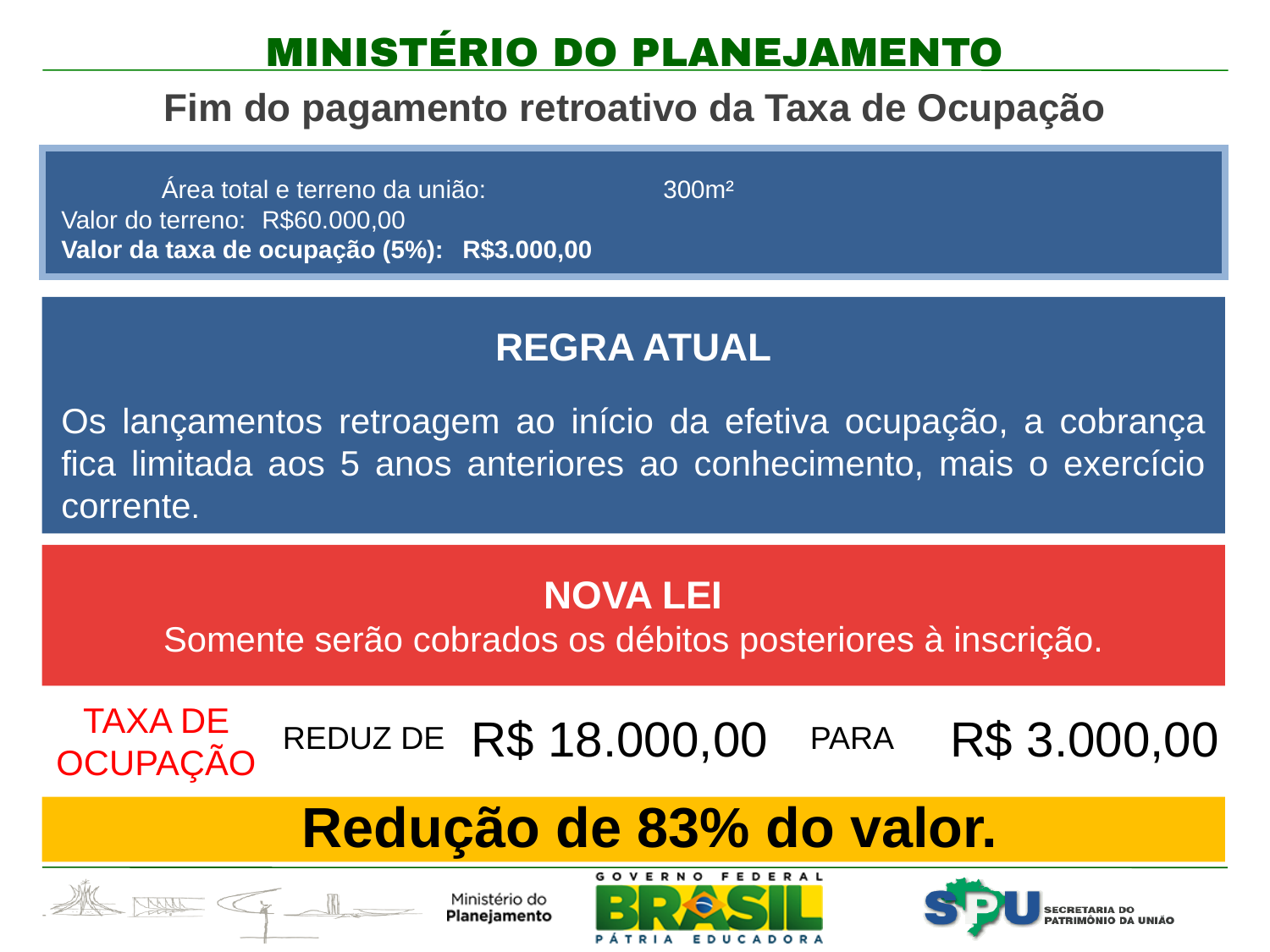

Fim do pagamento retroativo da Taxa de Ocupação
	Área total e terreno da união: 			300m²
Valor do terreno: 				R$60.000,00
Valor da taxa de ocupação (5%): 		R$3.000,00
REGRA ATUAL
Os lançamentos retroagem ao início da efetiva ocupação, a cobrança fica limitada aos 5 anos anteriores ao conhecimento, mais o exercício corrente.
NOVA LEI
Somente serão cobrados os débitos posteriores à inscrição.
TAXA DE OCUPAÇÃO
R$ 18.000,00
R$ 3.000,00
PARA
REDUZ DE
Redução de 83% do valor.